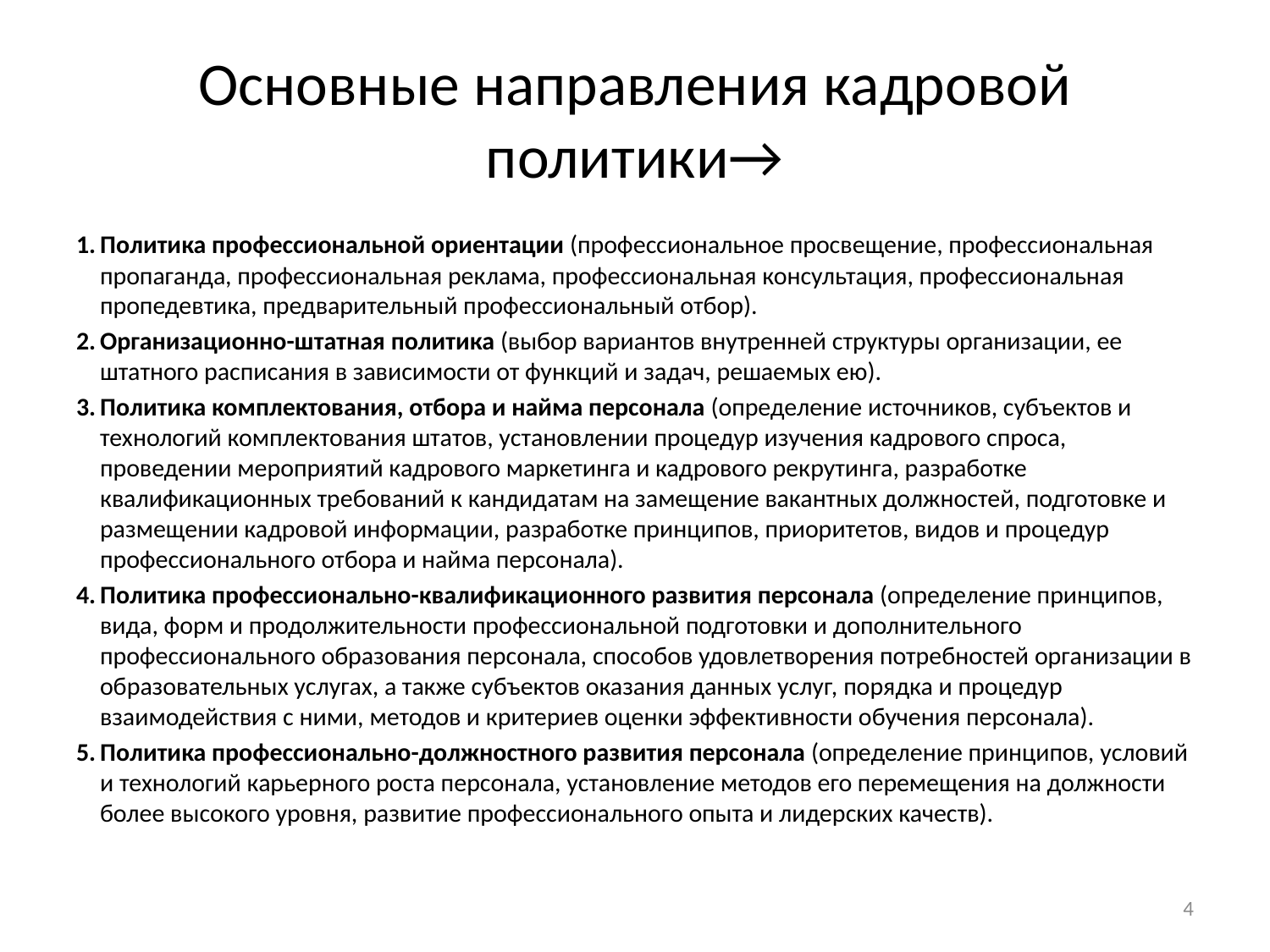

# Основные направления кадровой политики→
Политика профессиональной ориентации (профессиональное просвещение, профессиональная пропаганда, профессиональная реклама, профессиональная консультация, профессиональная пропедевтика, предварительный профессиональный отбор).
Организационно-штатная политика (выбор вариантов внутренней структуры организации, ее штатного расписания в зависимости от функций и задач, решаемых ею).
Политика комплектования, отбора и найма персонала (определение источников, субъектов и технологий комплектования штатов, установлении процедур изучения кадрового спроса, проведении мероприятий кадрового маркетинга и кадрового рекрутинга, разработке квалификационных требований к кандидатам на замещение вакантных должностей, подготовке и размещении кадровой информации, разработке принципов, приоритетов, видов и процедур профессионального отбора и найма персонала).
Политика профессионально-квалификационного развития персонала (определение принципов, вида, форм и продолжительности профессиональной подготовки и дополнительного профессионального образования персонала, способов удовлетворения потребностей организации в образовательных услугах, а также субъектов оказания данных услуг, порядка и процедур взаимодействия с ними, методов и критериев оценки эффективности обучения персонала).
Политика профессионально-должностного развития персонала (определение принципов, условий и технологий карьерного роста персонала, установление методов его перемещения на должности более высокого уровня, развитие профессионального опыта и лидерских качеств).

4